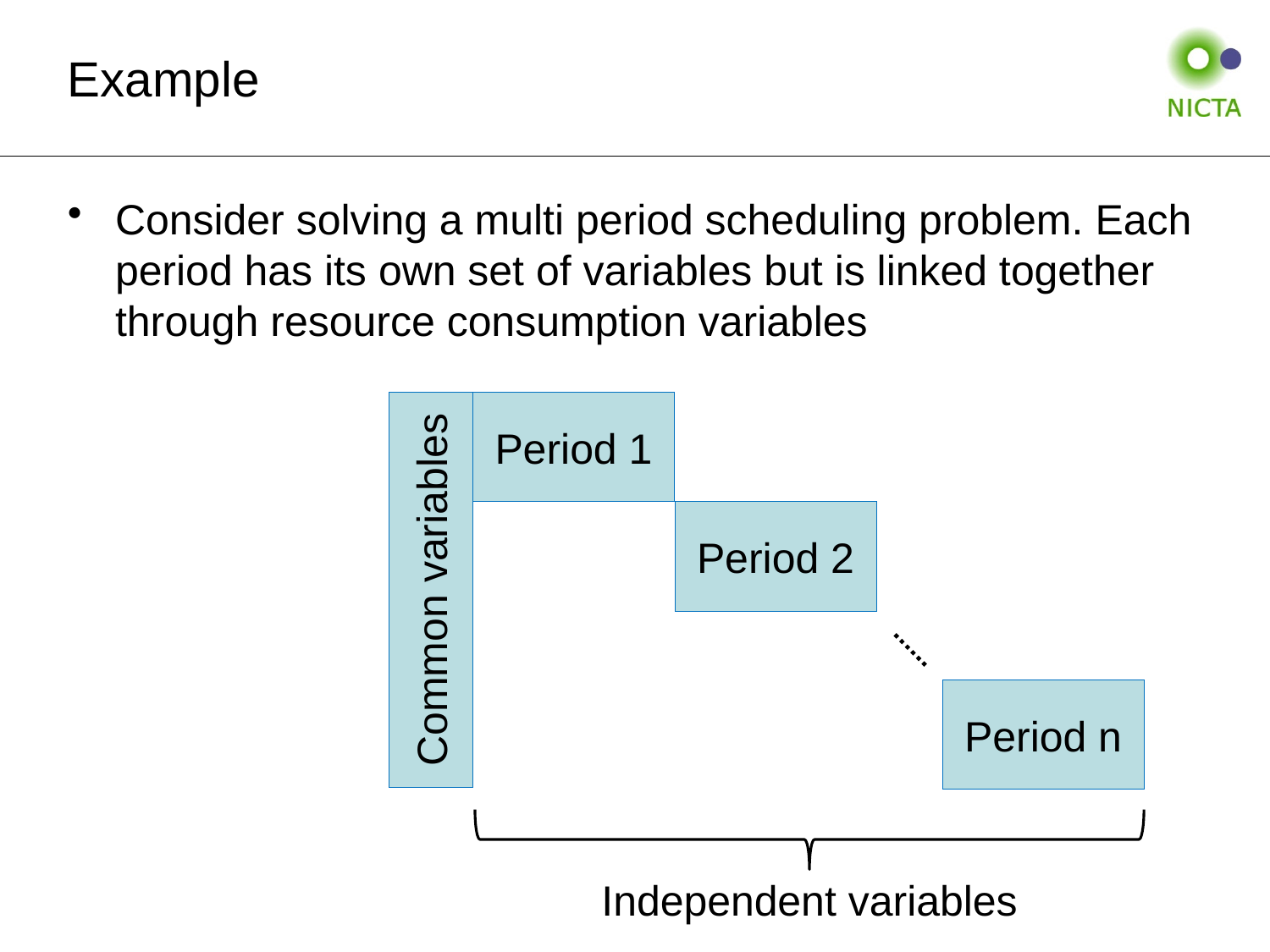

# Example
Consider solving a multi period scheduling problem. Each period has its own set of variables but is linked together through resource consumption variables
Common variables
Period 1
Period 2

Period n
Independent variables